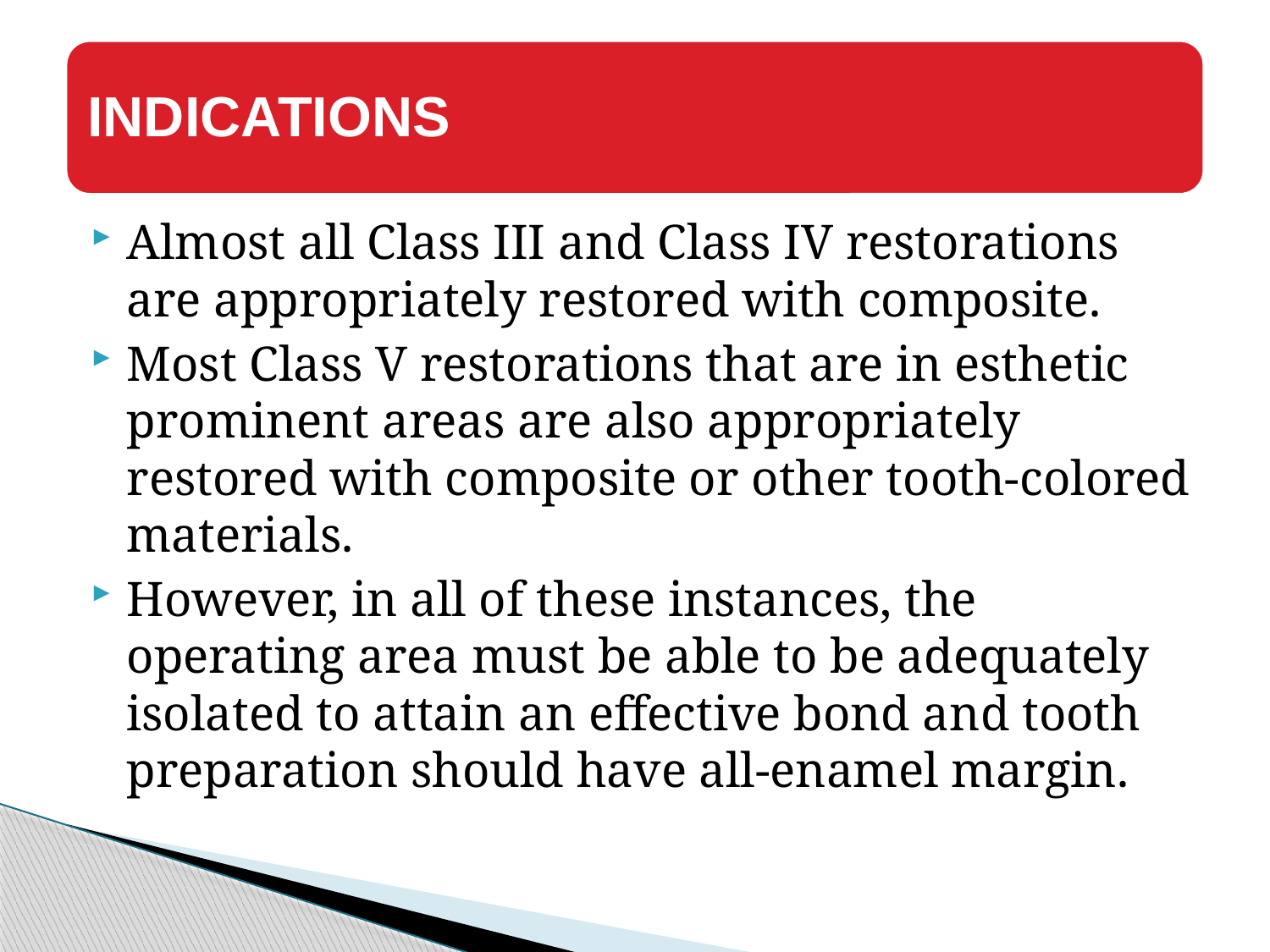

INDICATIONS
Almost all Class III and Class IV restorations are appropriately restored with composite.
Most Class V restorations that are in esthetic prominent areas are also appropriately restored with composite or other tooth-colored materials.
However, in all of these instances, the operating area must be able to be adequately isolated to attain an effective bond and tooth preparation should have all-enamel margin.